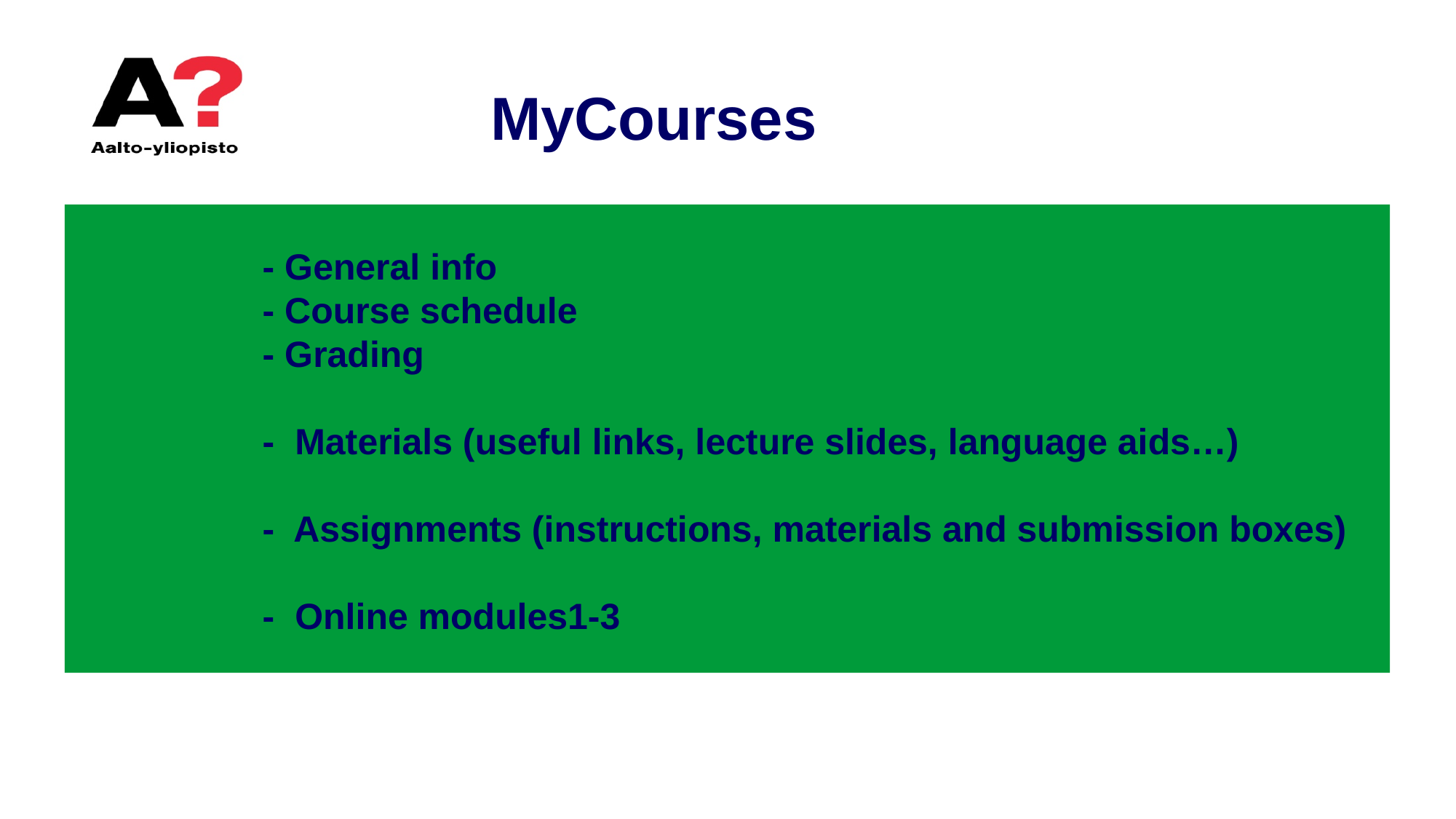

MyCourses
# - General info - Course schedule - Grading -  Materials (useful links, lecture slides, language aids…) -  Assignments (instructions, materials and submission boxes) -  Online modules1-3